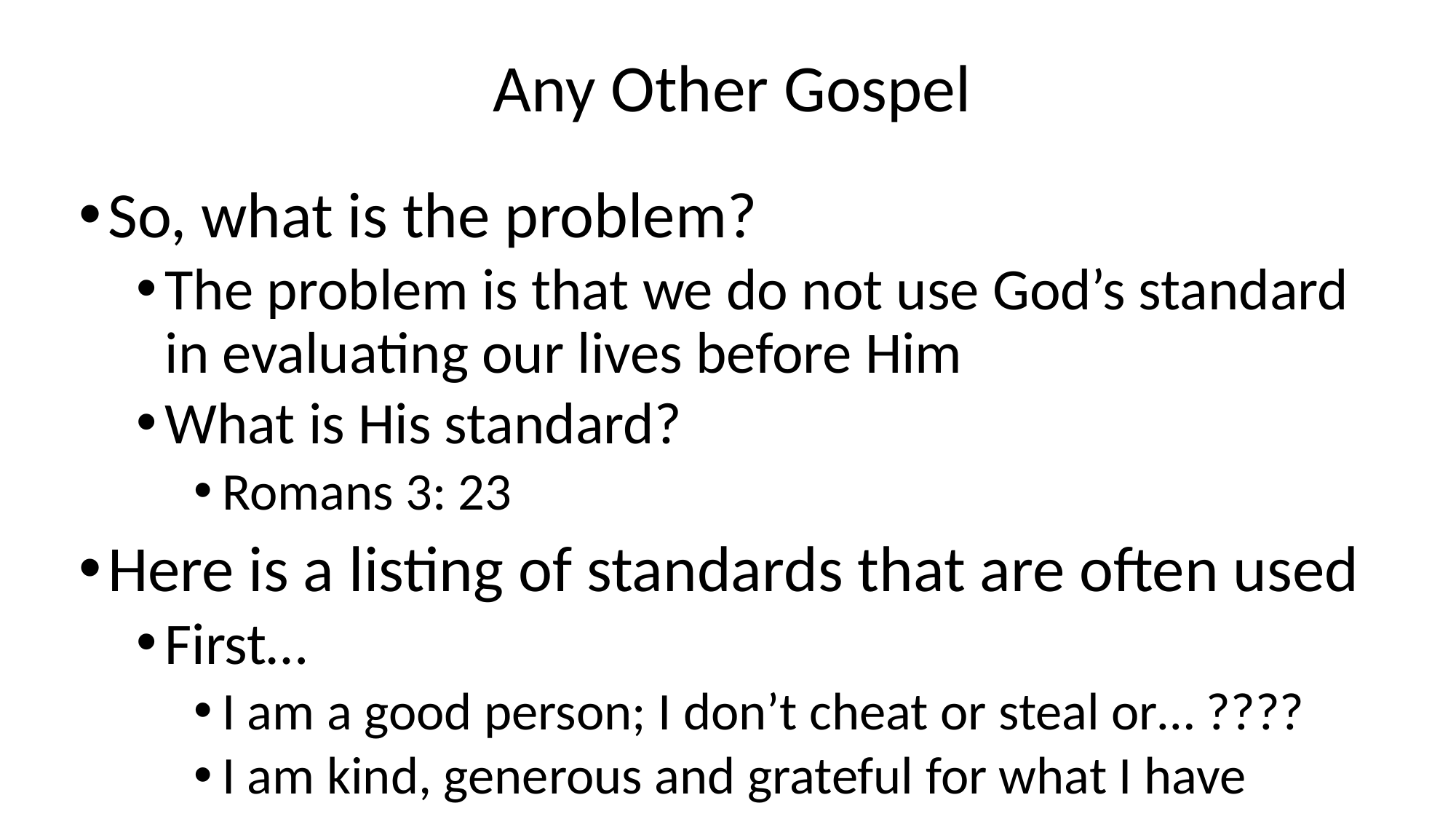

# Any Other Gospel
So, what is the problem?
The problem is that we do not use God’s standard in evaluating our lives before Him
What is His standard?
Romans 3: 23
Here is a listing of standards that are often used
First…
I am a good person; I don’t cheat or steal or… ????
I am kind, generous and grateful for what I have